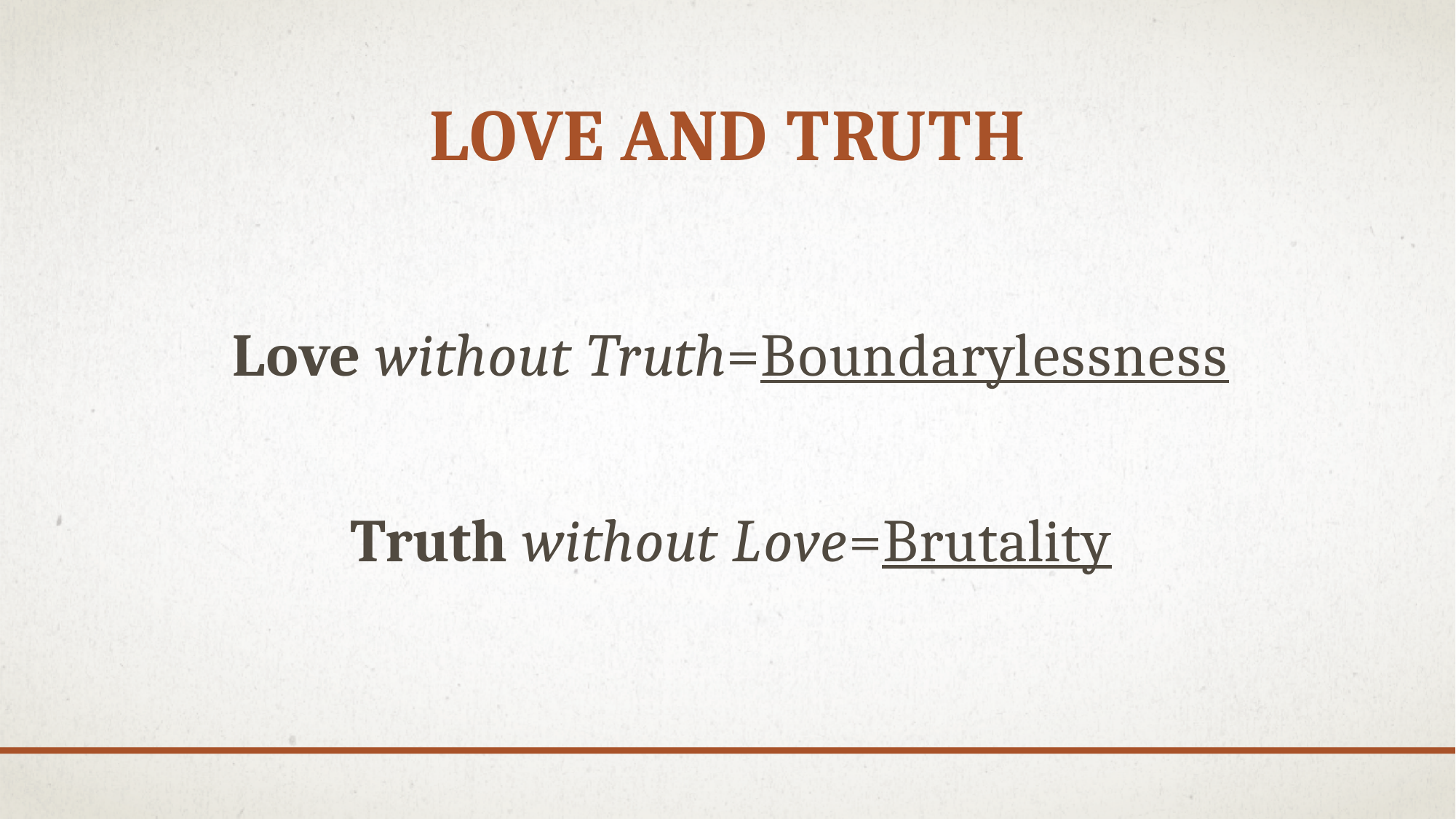

# Love and Truth

Love without Truth=Boundarylessness

Truth without Love=Brutality